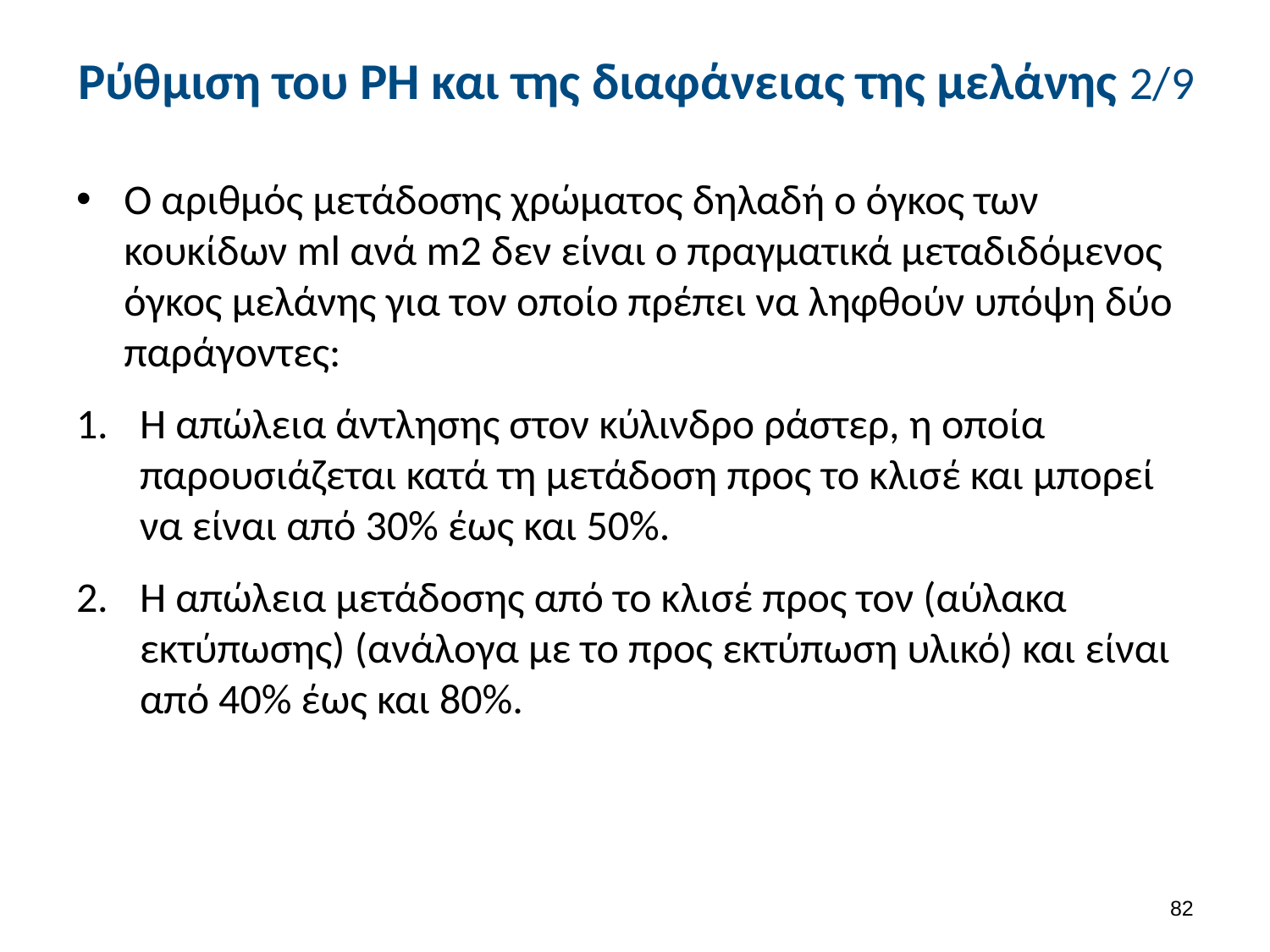

# Ρύθμιση του PH και της διαφάνειας της μελάνης 2/9
Ο αριθμός μετάδοσης χρώματος δηλαδή ο όγκος των κουκίδων ml ανά m2 δεν είναι ο πραγματικά μεταδιδόμενος όγκος μελάνης για τον οποίο πρέπει να ληφθούν υπόψη δύο παράγοντες:
Η απώλεια άντλησης στον κύλινδρο ράστερ, η οποία παρουσιάζεται κατά τη μετάδοση προς το κλισέ και μπορεί να είναι από 30% έως και 50%.
Η απώλεια μετάδοσης από το κλισέ προς τον (αύλακα εκτύπωσης) (ανάλογα με το προς εκτύπωση υλικό) και είναι από 40% έως και 80%.

82